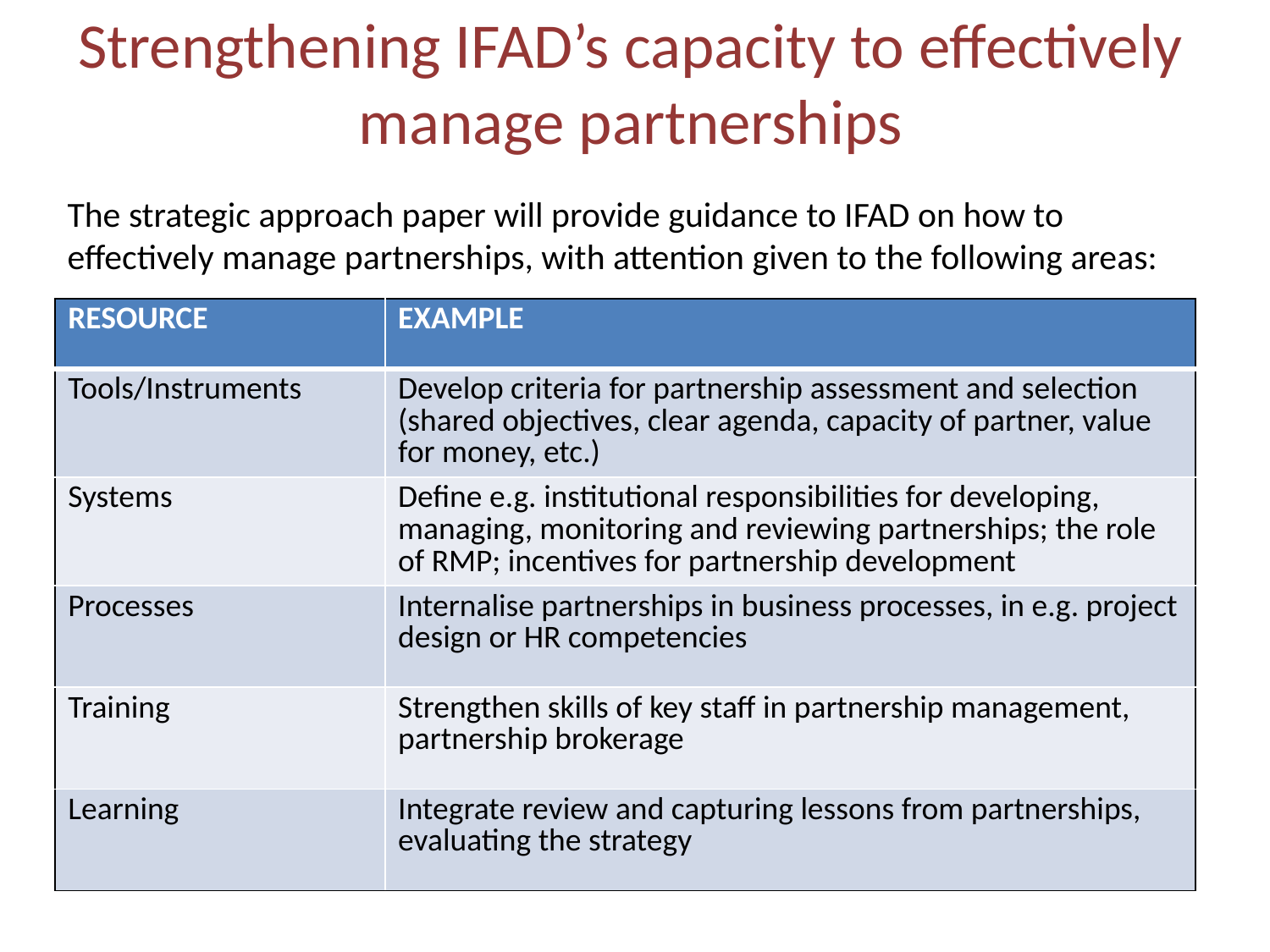

# Strengthening IFAD’s capacity to effectively manage partnerships
The strategic approach paper will provide guidance to IFAD on how to effectively manage partnerships, with attention given to the following areas:
| RESOURCE | EXAMPLE |
| --- | --- |
| Tools/Instruments | Develop criteria for partnership assessment and selection (shared objectives, clear agenda, capacity of partner, value for money, etc.) |
| Systems | Define e.g. institutional responsibilities for developing, managing, monitoring and reviewing partnerships; the role of RMP; incentives for partnership development |
| Processes | Internalise partnerships in business processes, in e.g. project design or HR competencies |
| Training | Strengthen skills of key staff in partnership management, partnership brokerage |
| Learning | Integrate review and capturing lessons from partnerships, evaluating the strategy |